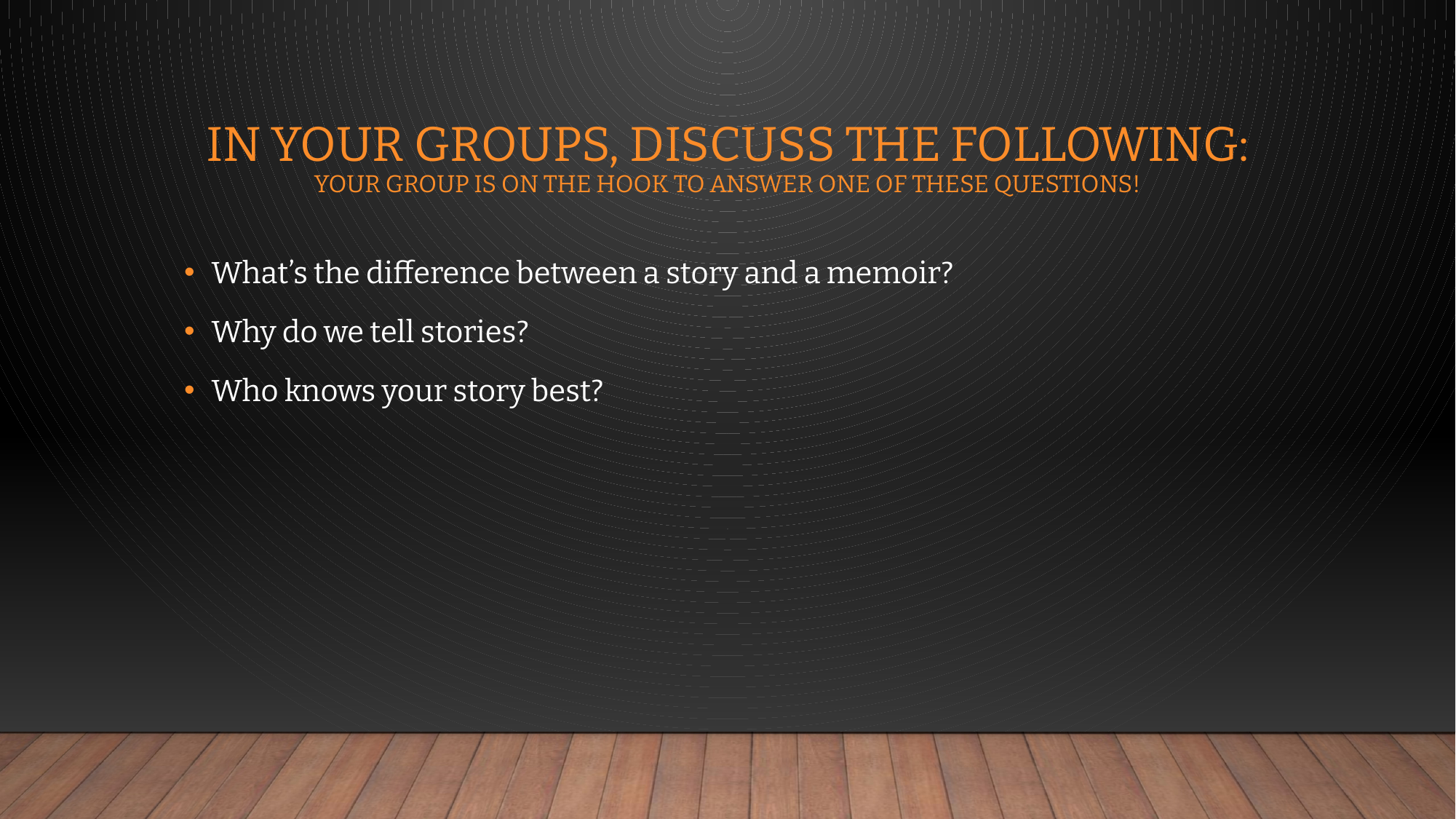

# In your groups, discuss the following: Your group is on the hook to answer one of these questions!
What’s the difference between a story and a memoir?
Why do we tell stories?
Who knows your story best?